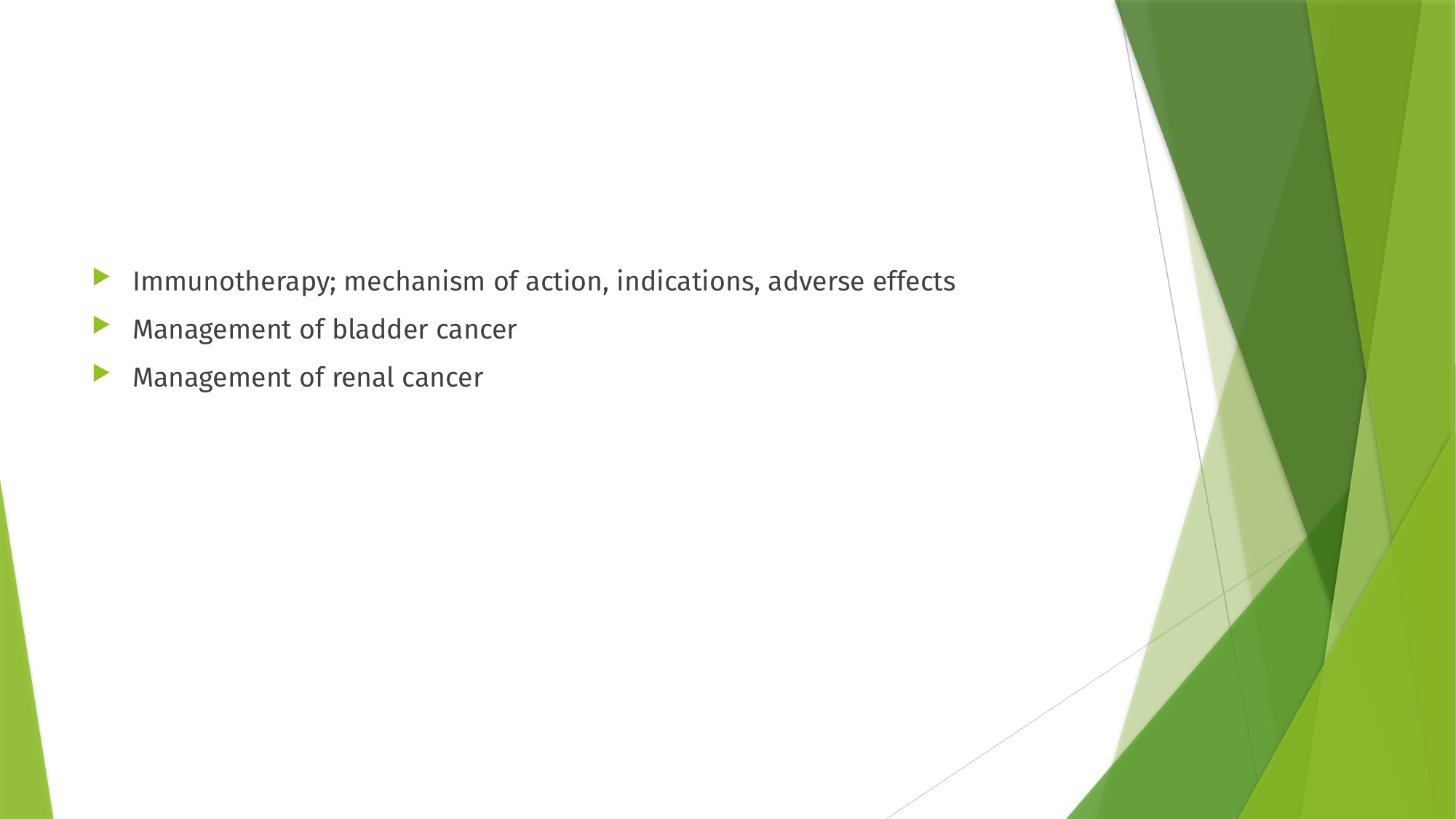

#
Immunotherapy; mechanism of action, indications, adverse effects
Management of bladder cancer
Management of renal cancer